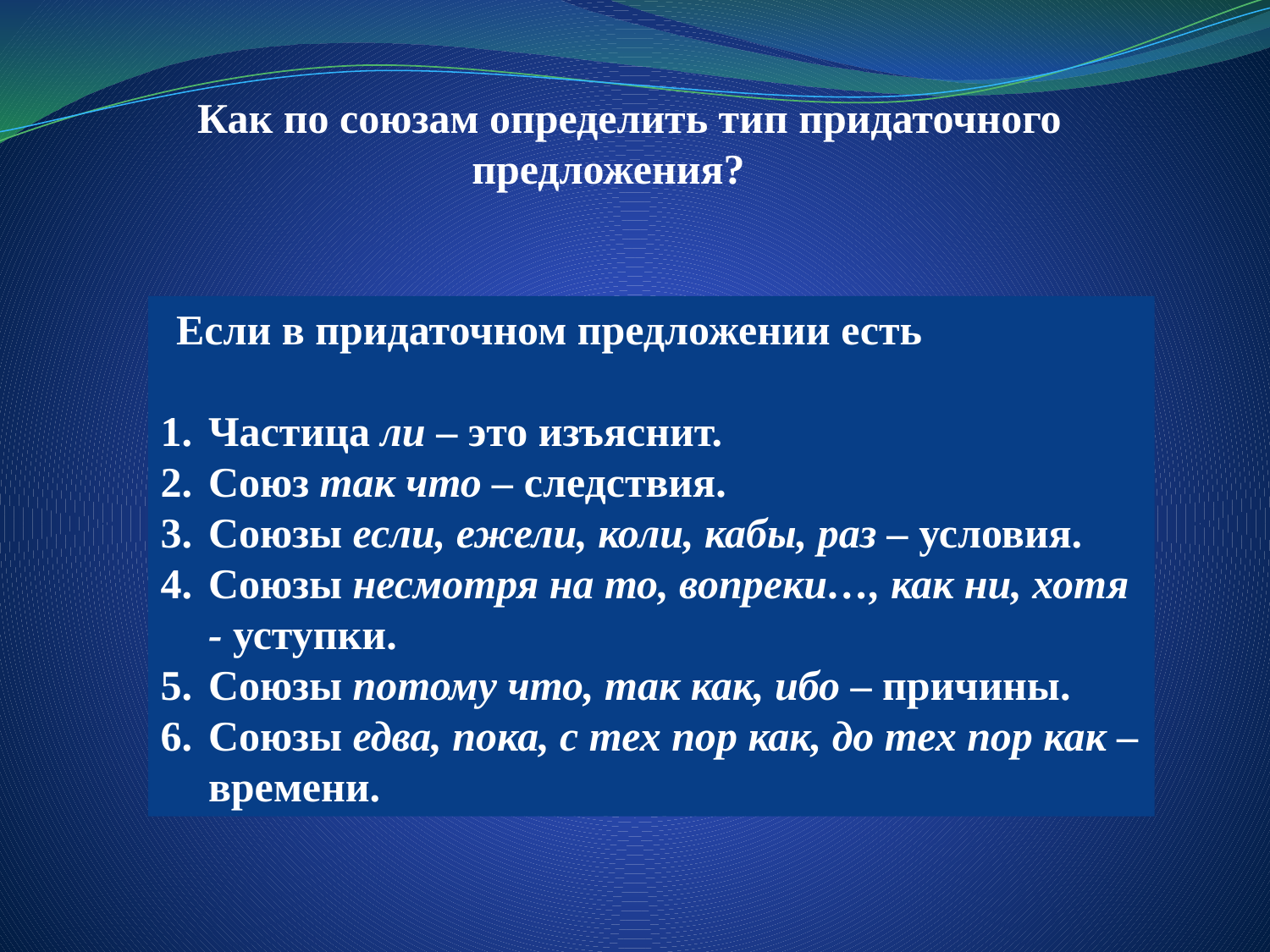

Как по союзам определить тип придаточного предложения?
  Если в придаточном предложении есть

Частица ли – это изъяснит.
Союз так что – следствия.
Союзы если, ежели, коли, кабы, раз – условия.
Союзы несмотря на то, вопреки…, как ни, хотя - уступки.
Союзы потому что, так как, ибо – причины.
Союзы едва, пока, с тех пор как, до тех пор как – времени.